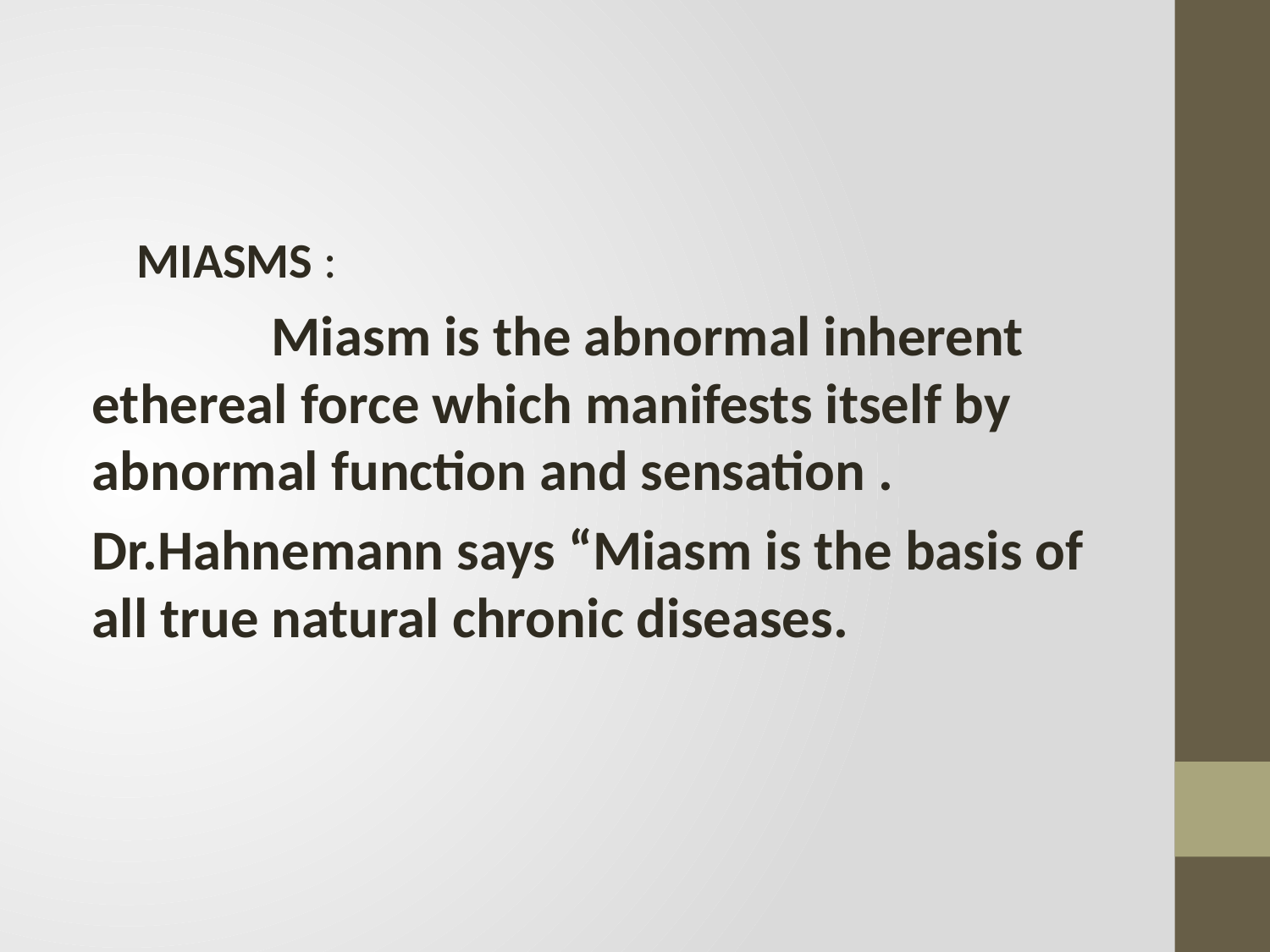

#
    MIASMS :
                Miasm is the abnormal inherent ethereal force which manifests itself by abnormal function and sensation .
Dr.Hahnemann says “Miasm is the basis of all true natural chronic diseases.